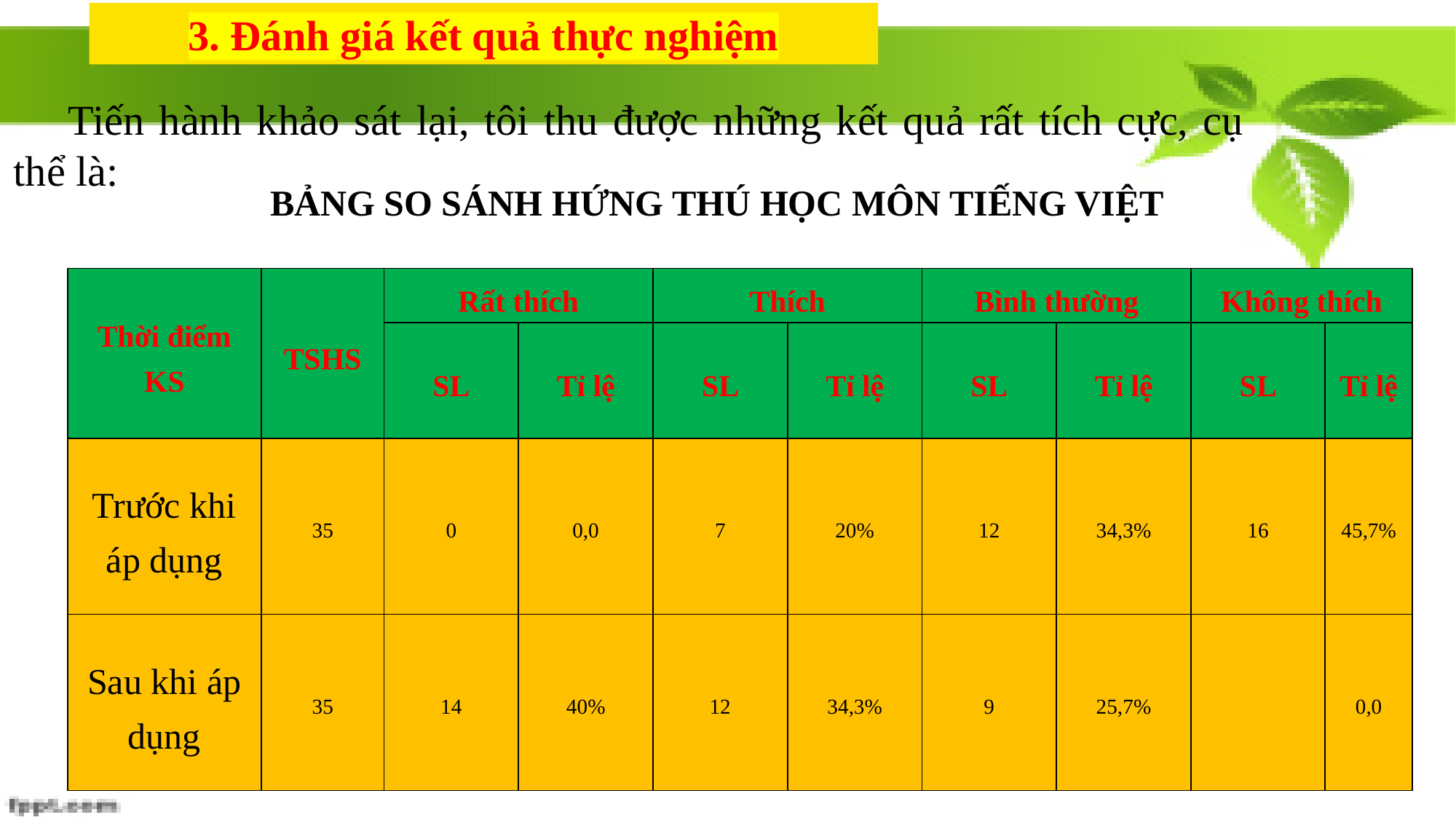

3. Đánh giá kết quả thực nghiệm
Tiến hành khảo sát lại, tôi thu được những kết quả rất tích cực, cụ thể là:
| BẢNG SO SÁNH HỨNG THÚ HỌC MÔN TIẾNG VIỆT |
| --- |
| Thời điểm KS | TSHS | Rất thích |  | Thích |  | Bình thường |  | Không thích |  |
| --- | --- | --- | --- | --- | --- | --- | --- | --- | --- |
|  |  | SL | Tỉ lệ | SL | Tỉ lệ | SL | Tỉ lệ | SL | Tỉ lệ |
| Trước khi áp dụng | 35 | 0 | 0,0 | 7 | 20% | 12 | 34,3% | 16 | 45,7% |
| Sau khi áp dụng | 35 | 14 | 40% | 12 | 34,3% | 9 | 25,7% |  | 0,0 |